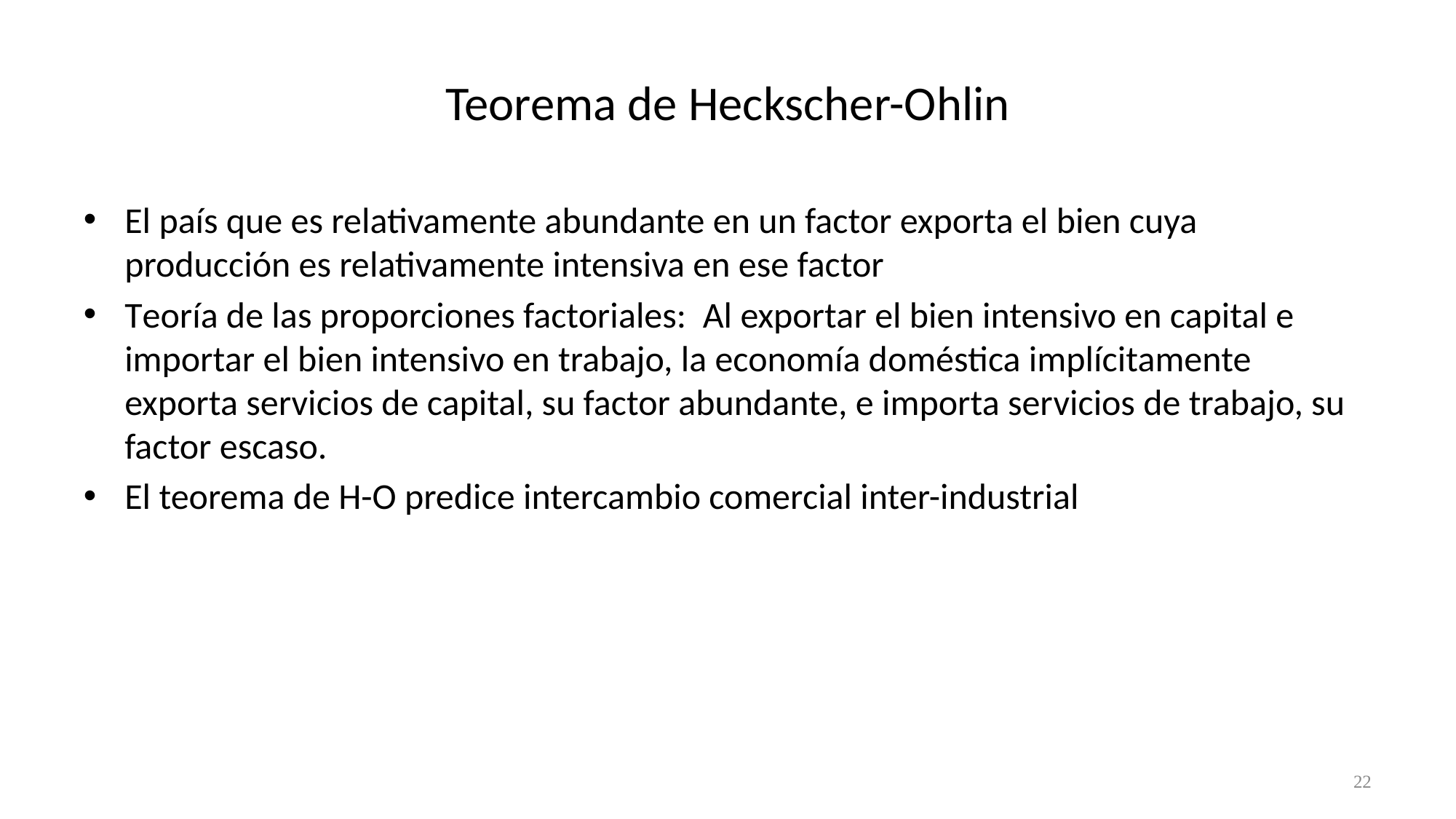

# Teorema de Heckscher-Ohlin
El país que es relativamente abundante en un factor exporta el bien cuya producción es relativamente intensiva en ese factor
Teoría de las proporciones factoriales:  Al exportar el bien intensivo en capital e importar el bien intensivo en trabajo, la economía doméstica implícitamente exporta servicios de capital, su factor abundante, e importa servicios de trabajo, su factor escaso.
El teorema de H-O predice intercambio comercial inter-industrial
22